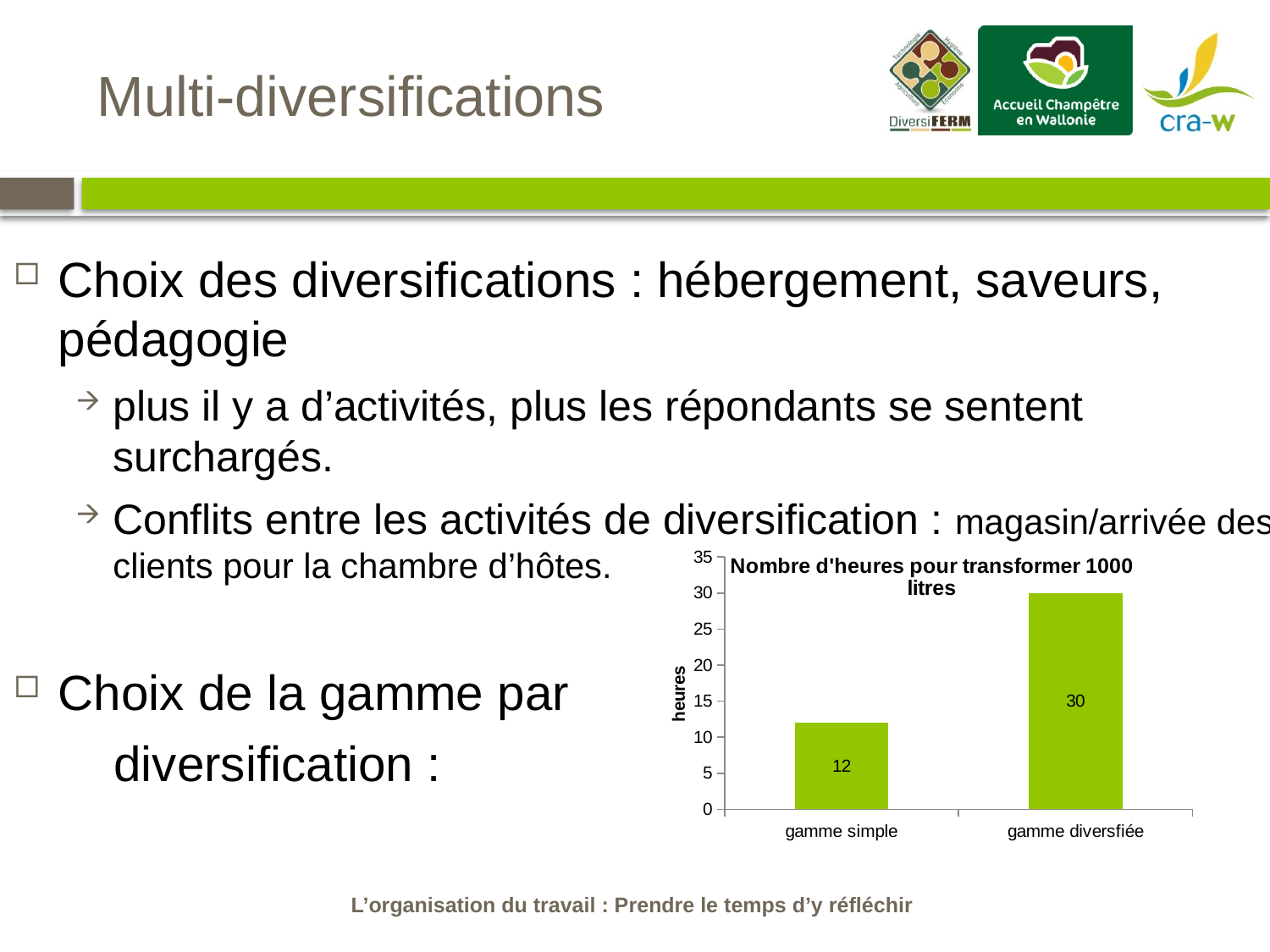

Multi-diversifications

Choix des diversifications : hébergement, saveurs, pédagogie
plus il y a d’activités, plus les répondants se sentent surchargés.
Conflits entre les activités de diversification : magasin/arrivée des clients pour la chambre d’hôtes.

Choix de la gamme par
diversification :

### Chart: Nombre d'heures pour transformer 1000 litres

| Category |  |
|---|---|
| gamme simple | 12.0 |
| gamme diversfiée | 30.0 |